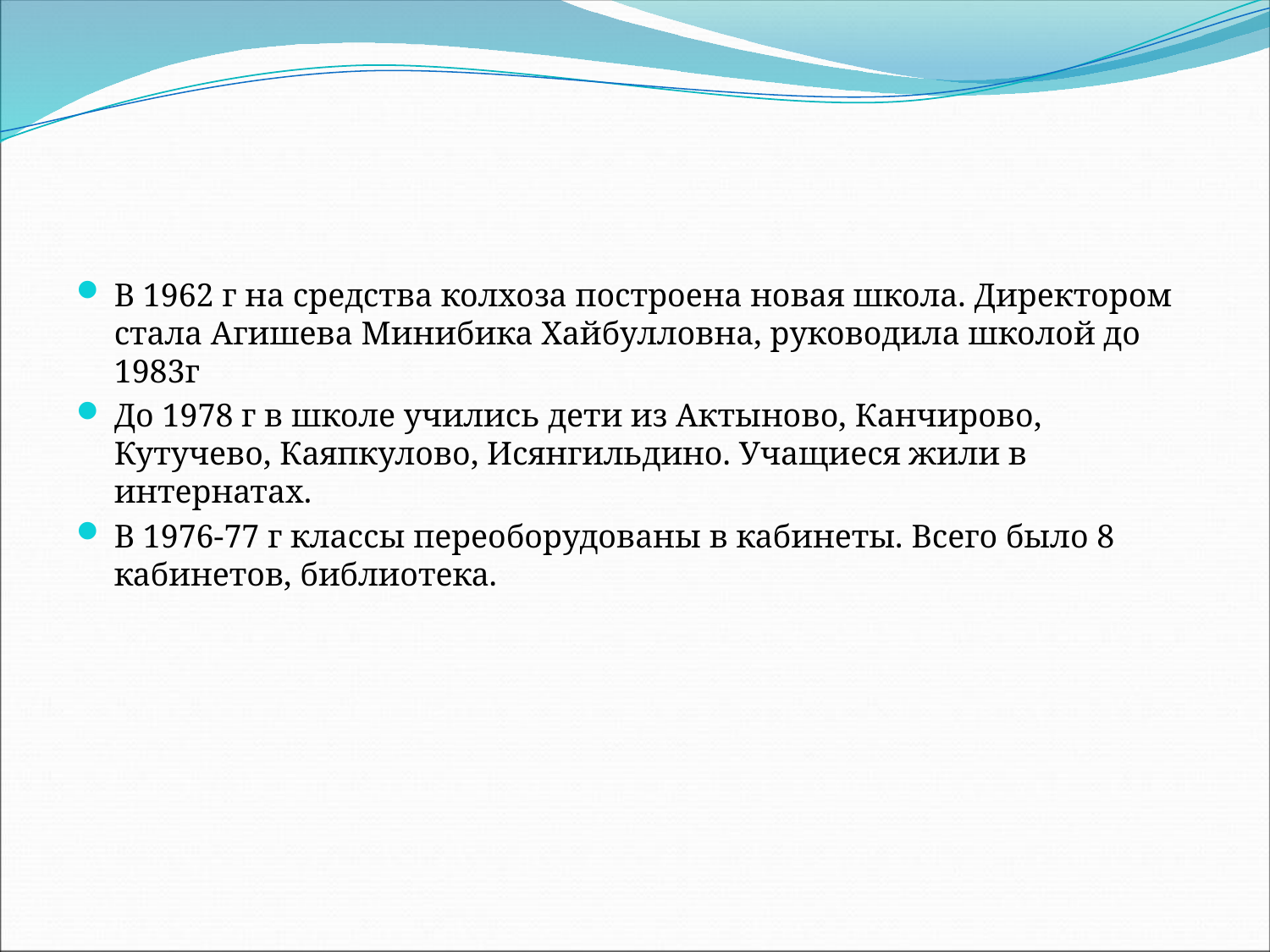

#
В 1962 г на средства колхоза построена новая школа. Директором стала Агишева Минибика Хайбулловна, руководила школой до 1983г
До 1978 г в школе учились дети из Актыново, Канчирово, Кутучево, Каяпкулово, Исянгильдино. Учащиеся жили в интернатах.
В 1976-77 г классы переоборудованы в кабинеты. Всего было 8 кабинетов, библиотека.